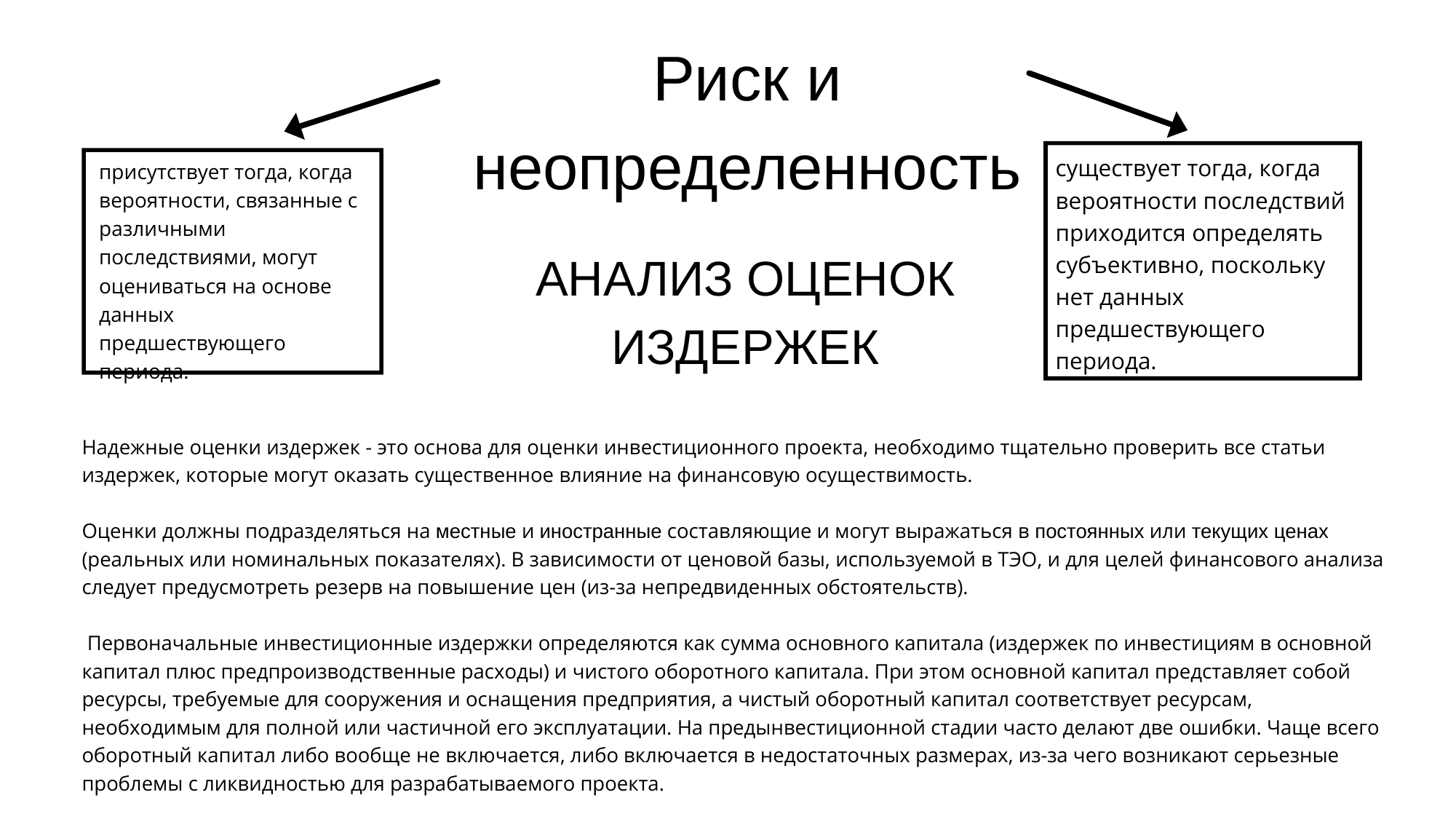

Риск и неопределенность

существует тогда, когда вероятности последствий приходится определять субъективно, поскольку нет данных предшествующего периода.
присутствует тогда, когда вероятности, связанные с различными последствиями, могут оцениваться на основе данных предшествующего периода.
АНАЛИЗ ОЦЕНОК ИЗДЕРЖЕК
Надежные оценки издержек - это основа для оценки инвестиционного проекта, необходимо тщательно проверить все статьи издержек, которые могут оказать существенное влияние на финансовую осуществимость.

Оценки должны подразделяться на местные и иностранные составляющие и могут выражаться в постоянных или текущих ценах (реальных или номинальных показателях). В зависимости от ценовой базы, используемой в ТЭО, и для целей финансового анализа следует предусмотреть резерв на повышение цен (из-за непредвиденных обстоятельств).

 Первоначальные инвестиционные издержки определяются как сумма основного капитала (издержек по инвестициям в основной капитал плюс предпроизводственные расходы) и чистого оборотного капитала. При этом основной капитал представляет собой ресурсы, требуемые для сооружения и оснащения предприятия, а чистый оборотный капитал соответствует ресурсам, необходимым для полной или частичной его эксплуатации. На предынвестиционной стадии часто делают две ошибки. Чаще всего оборотный капитал либо вообще не включается, либо включается в недостаточных размерах, из-за чего возникают серьезные проблемы с ликвидностью для разрабатываемого проекта.